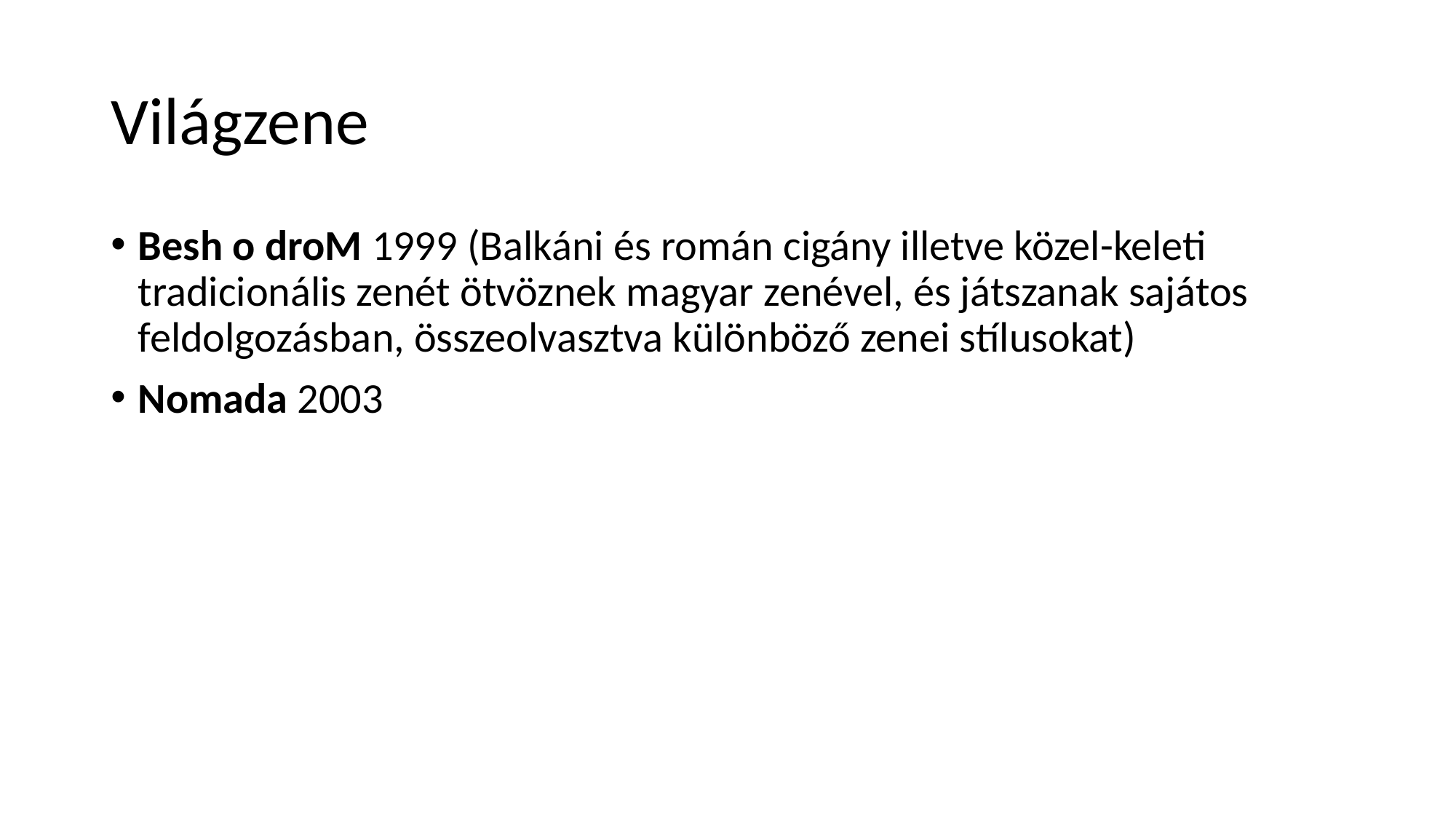

# Világzene
Besh o droM 1999 (Balkáni és román cigány illetve közel-keleti tradicionális zenét ötvöznek magyar zenével, és játszanak sajátos feldolgozásban, összeolvasztva különböző zenei stílusokat)
Nomada 2003